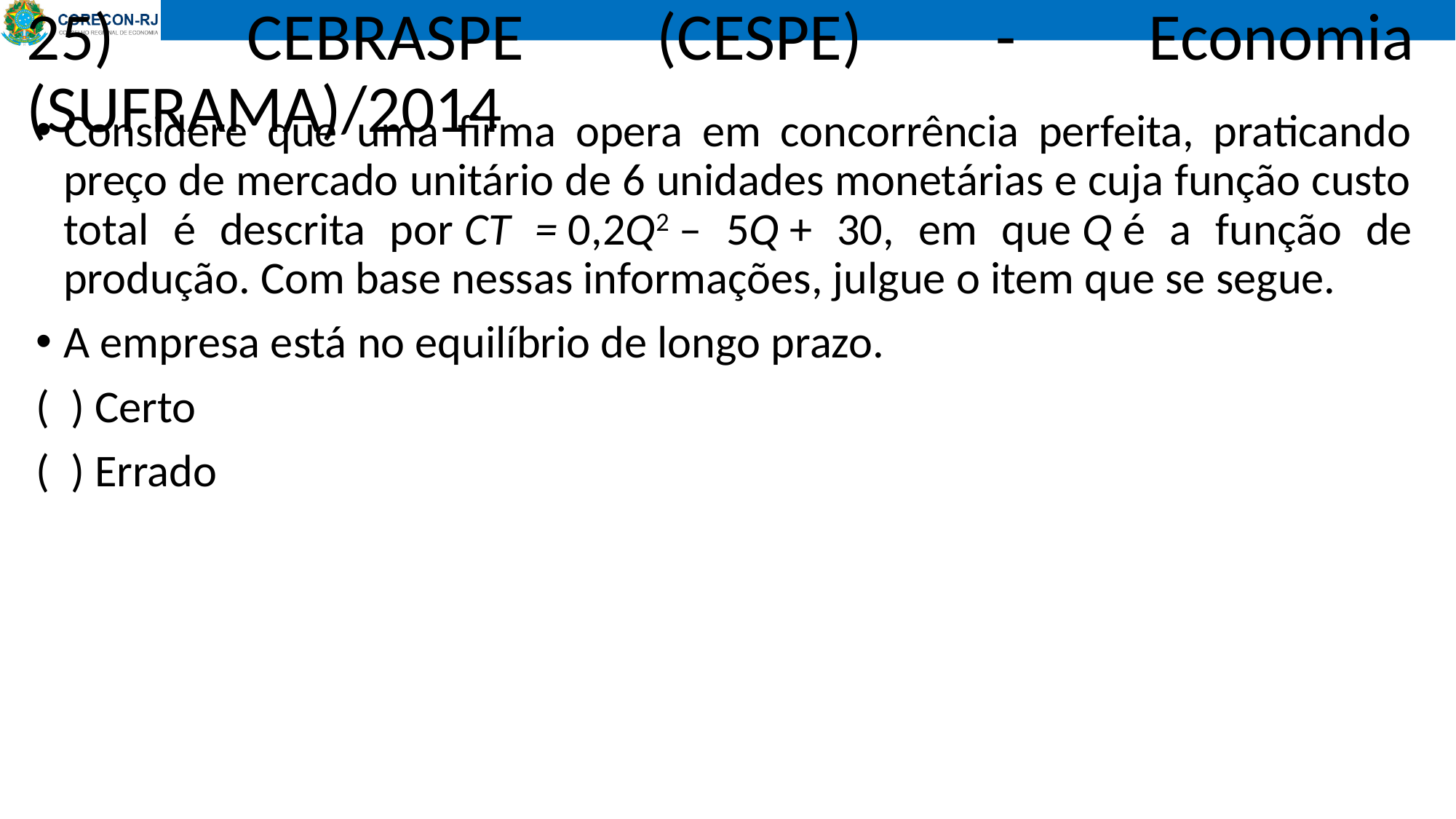

# 25) CEBRASPE (CESPE) - Economia (SUFRAMA)/2014
Considere que uma firma opera em concorrência perfeita, praticando preço de mercado unitário de 6 unidades monetárias e cuja função custo total é descrita por CT = 0,2Q2 – 5Q + 30, em que Q é a função de produção. Com base nessas informações, julgue o item que se segue.
A empresa está no equilíbrio de longo prazo.
(  ) Certo
(  ) Errado